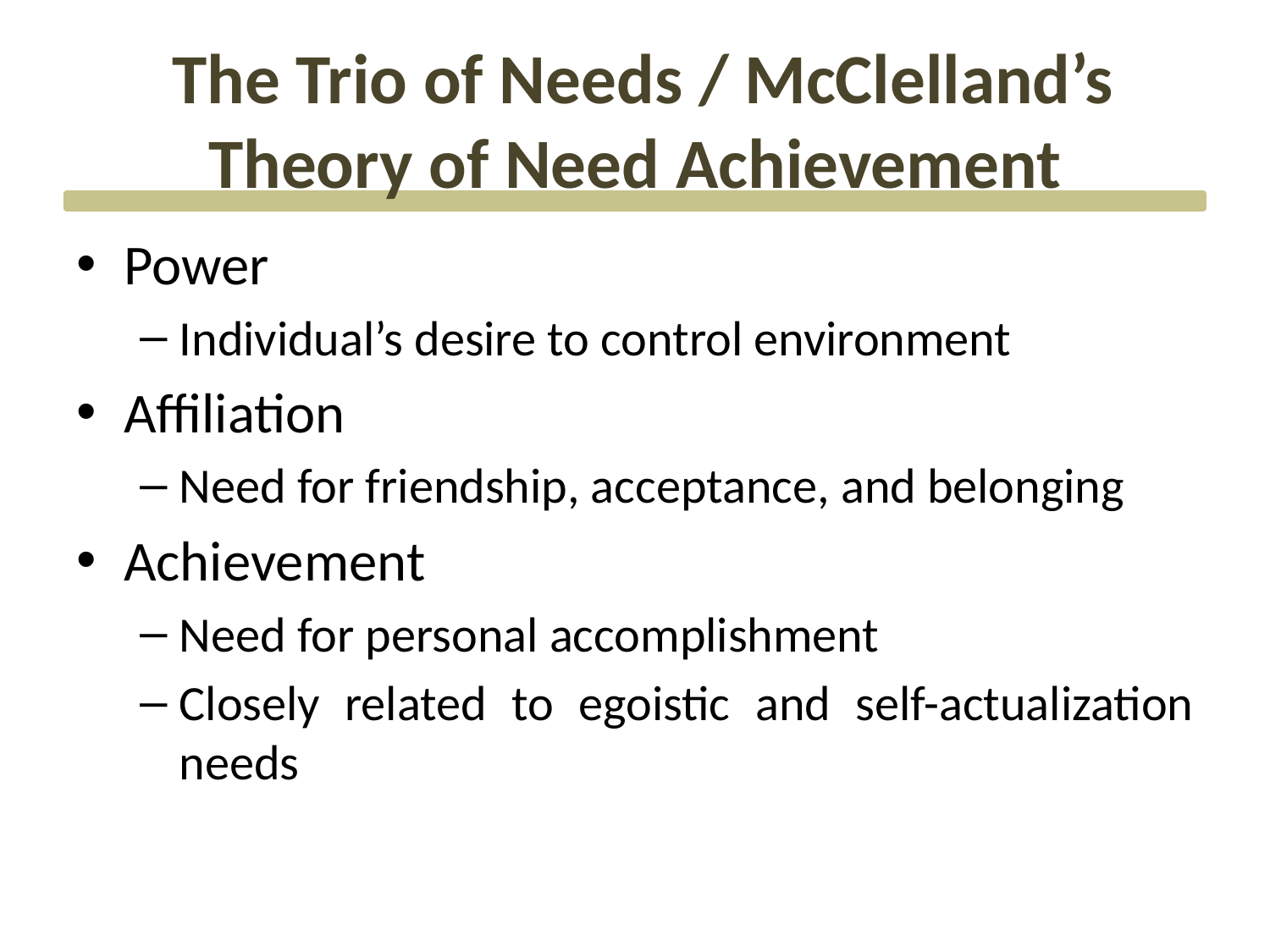

# The Trio of Needs / McClelland’s Theory of Need Achievement
Power
Individual’s desire to control environment
Affiliation
Need for friendship, acceptance, and belonging
Achievement
Need for personal accomplishment
Closely related to egoistic and self-actualization needs